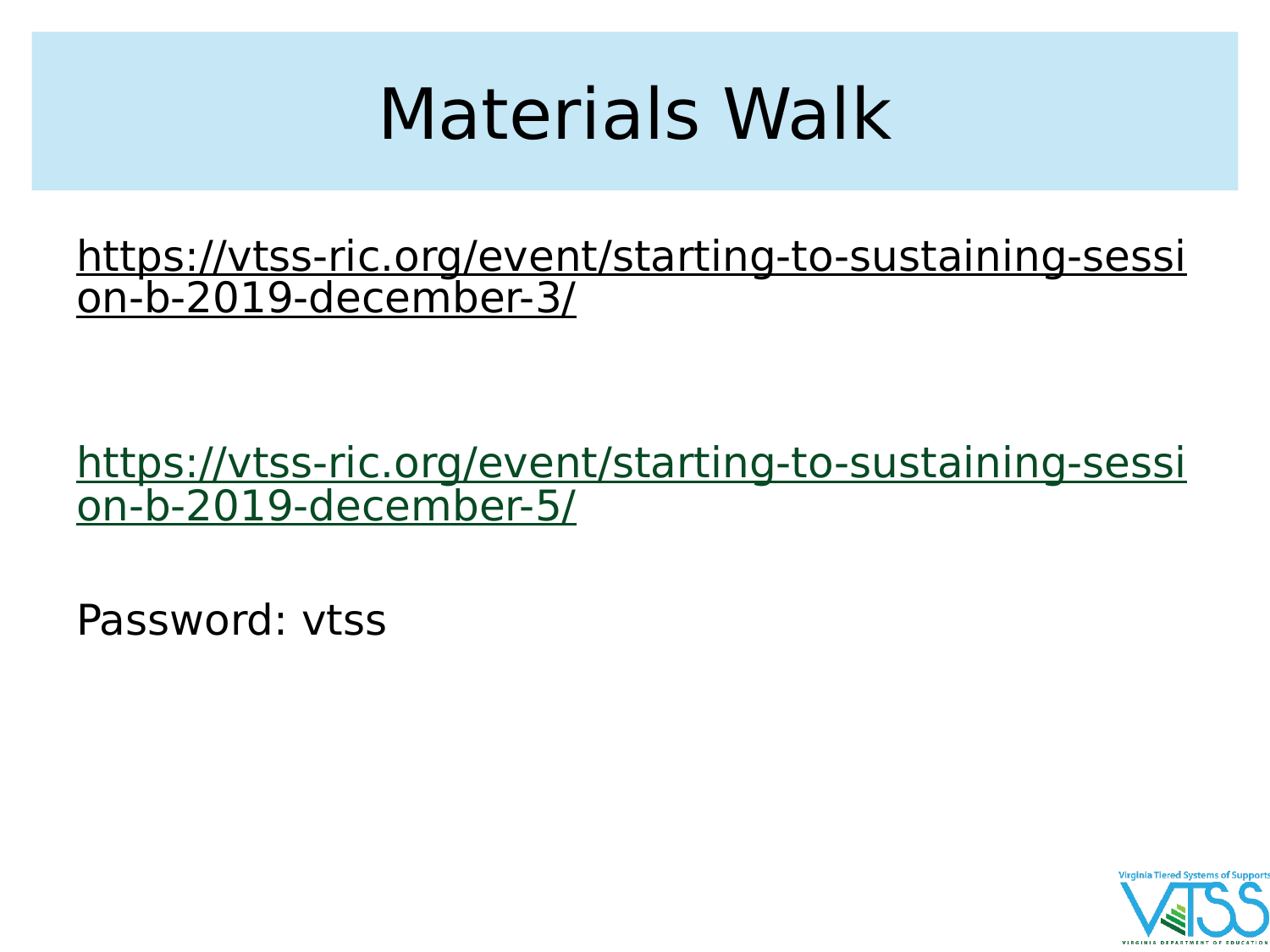

# Materials Walk
https://vtss-ric.org/event/starting-to-sustaining-session-b-2019-december-3/

https://vtss-ric.org/event/starting-to-sustaining-session-b-2019-december-5/

Password: vtss